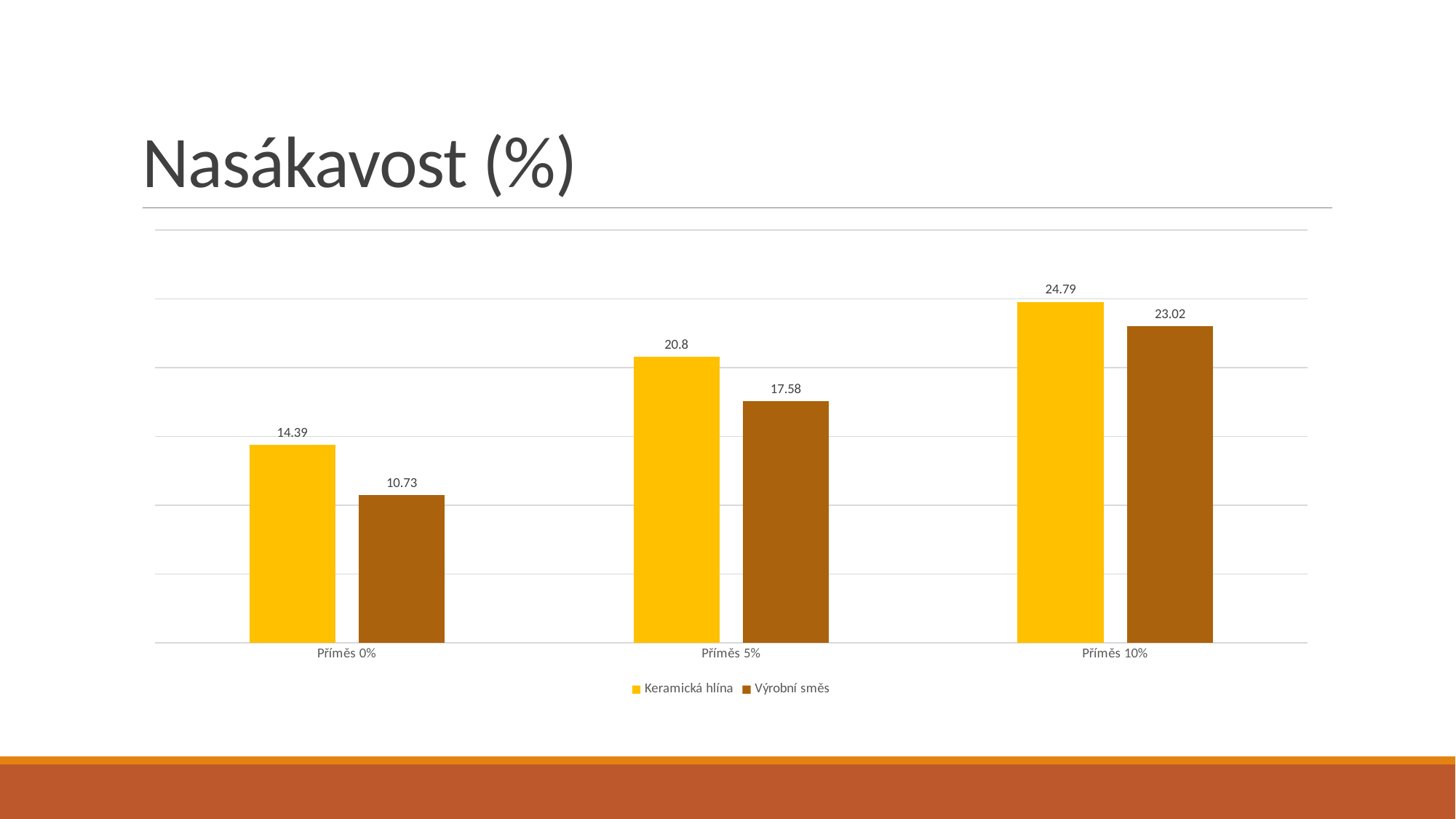

# Nasákavost (%)

### Chart

| Category | Keramická hlína | Výrobní směs |
|---|---|---|
| Příměs 0% | 14.39 | 10.73 |
| Příměs 5% | 20.8 | 17.58 |
| Příměs 10% | 24.79 | 23.02 |